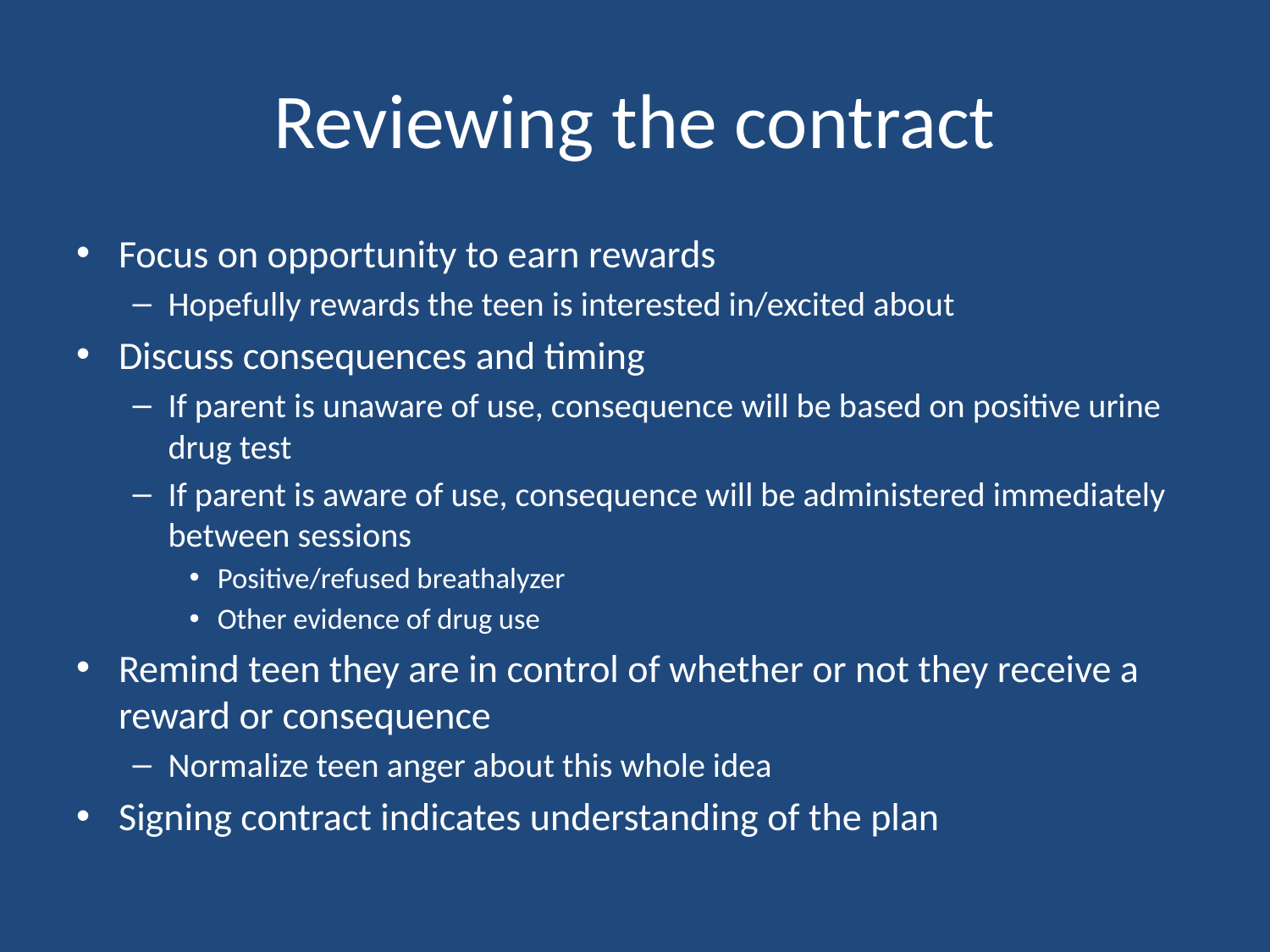

# Reviewing the contract
Focus on opportunity to earn rewards
Hopefully rewards the teen is interested in/excited about
Discuss consequences and timing
If parent is unaware of use, consequence will be based on positive urine drug test
If parent is aware of use, consequence will be administered immediately between sessions
Positive/refused breathalyzer
Other evidence of drug use
Remind teen they are in control of whether or not they receive a reward or consequence
Normalize teen anger about this whole idea
Signing contract indicates understanding of the plan